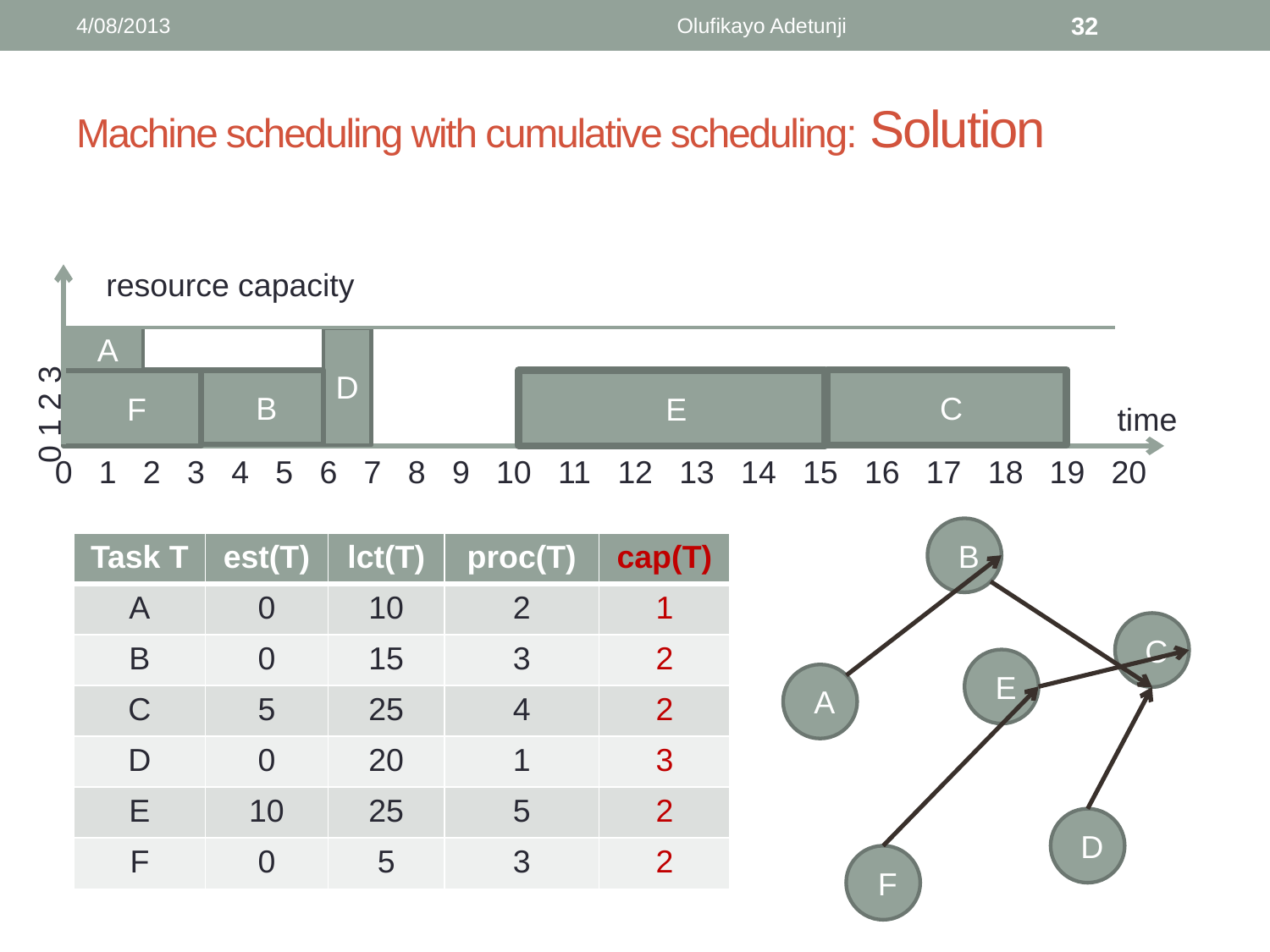

4/08/2013
Olufikayo Adetunji
32
# Machine scheduling with cumulative scheduling: Solution
resource capacity
 A
D
0 1 2 3
 C
 F
 B
 E
time
0   1   2   3   4   5   6   7   8   9   10   11   12   13   14   15   16   17   18   19   20
 B
| Task T | est(T) | lct(T) | proc(T) | cap(T) |
| --- | --- | --- | --- | --- |
| A | 0 | 10 | 2 | 1 |
| B | 0 | 15 | 3 | 2 |
| C | 5 | 25 | 4 | 2 |
| D | 0 | 20 | 1 | 3 |
| E | 10 | 25 | 5 | 2 |
| F | 0 | 5 | 3 | 2 |
 C
 E
 A
 D
 F